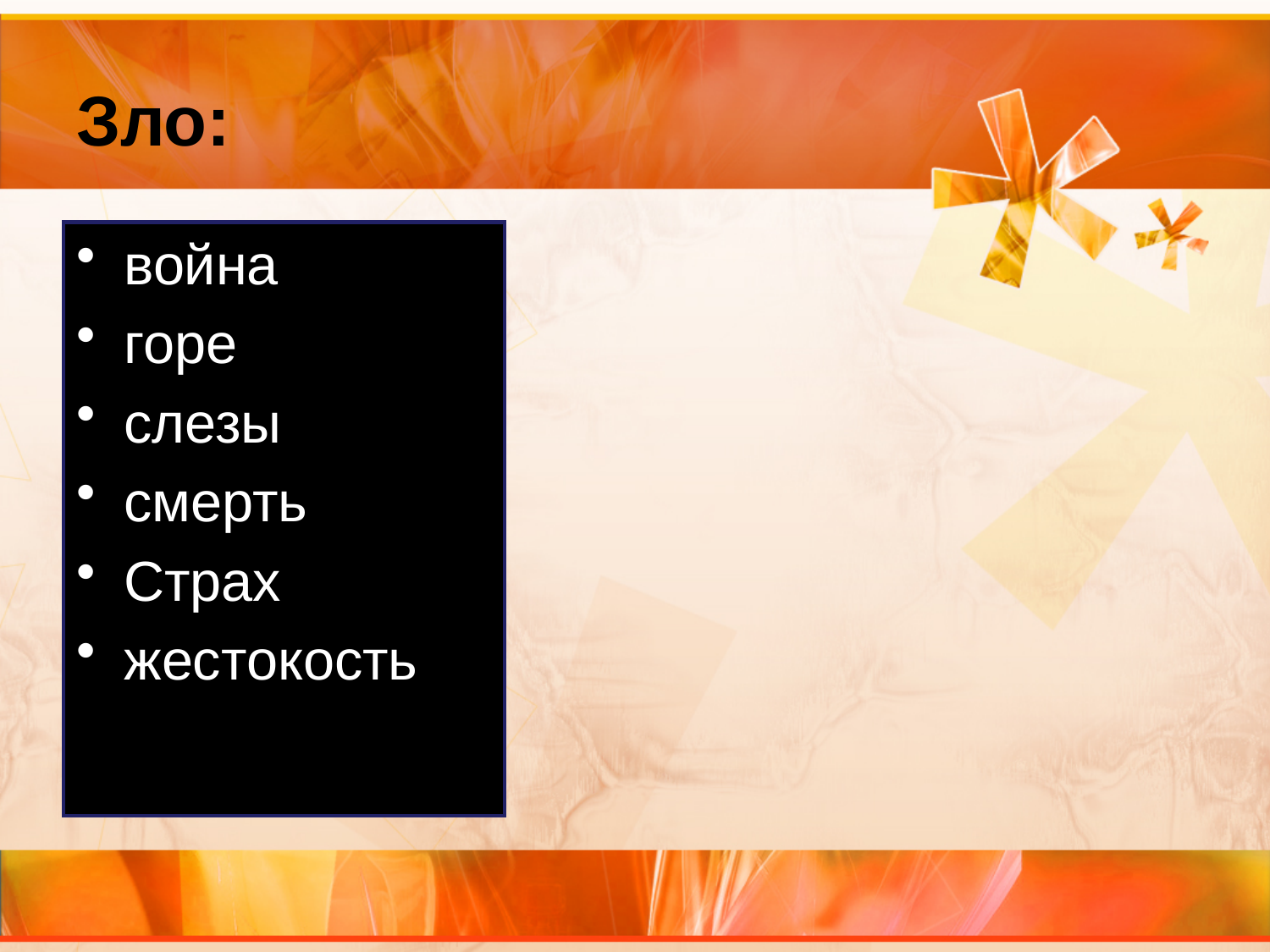

# Зло:
война
горе
слезы
смерть
Страх
жестокость